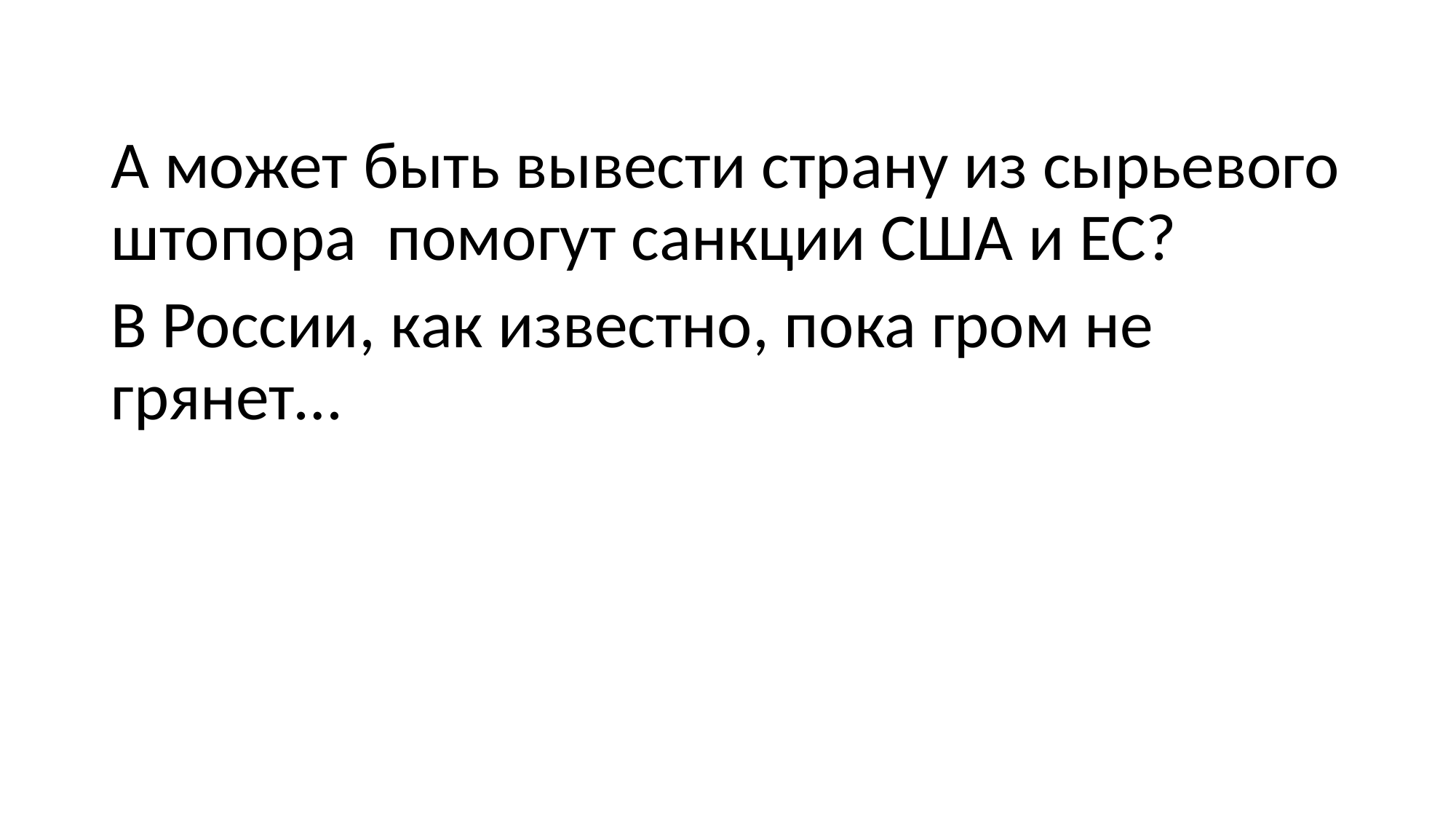

А может быть вывести страну из сырьевого штопора  помогут санкции США и ЕС?
В России, как известно, пока гром не грянет…